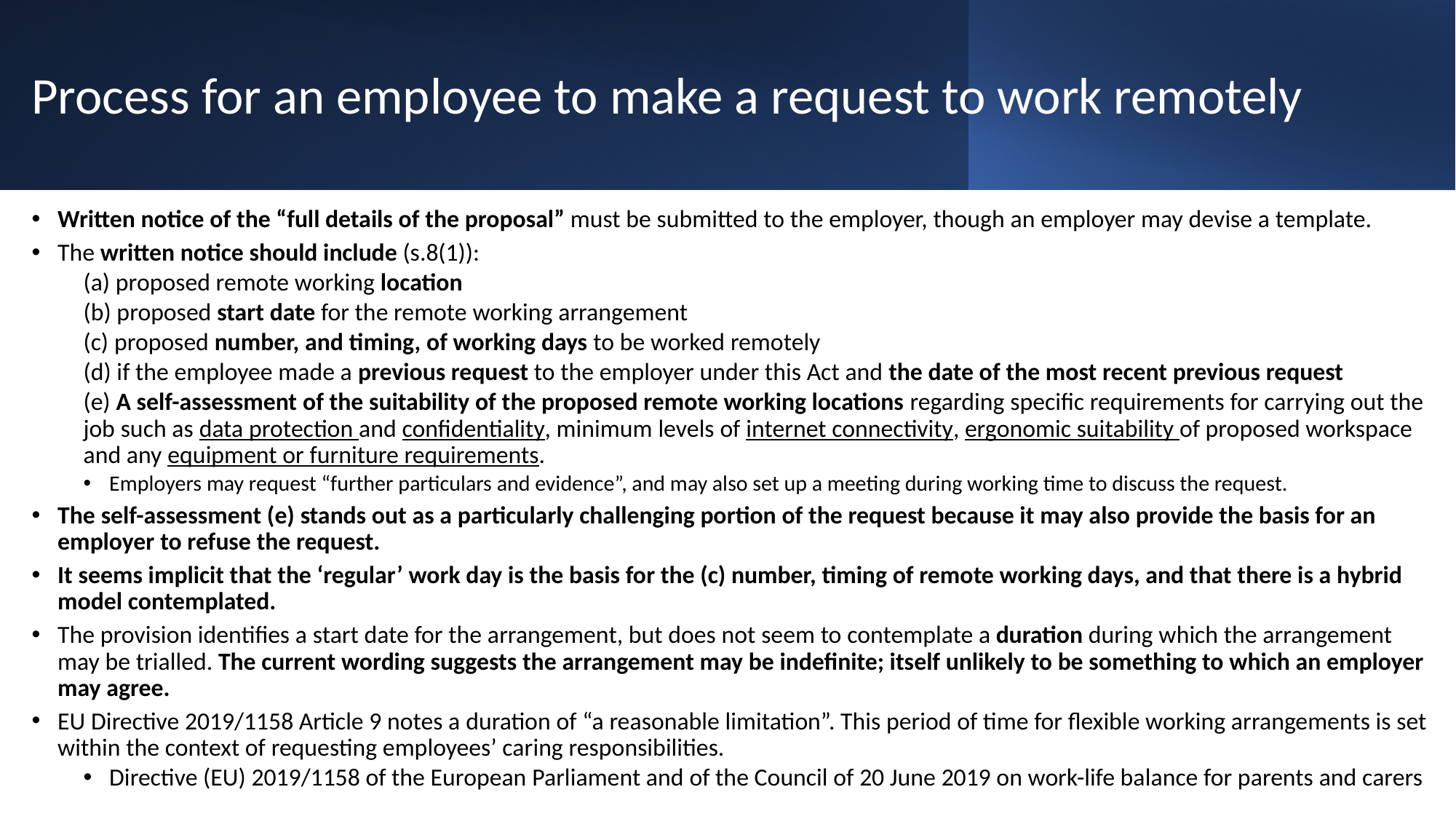

# Process for an employee to make a request to work remotely
Written notice of the “full details of the proposal” must be submitted to the employer, though an employer may devise a template.
The written notice should include (s.8(1)):
(a) proposed remote working location
(b) proposed start date for the remote working arrangement
(c) proposed number, and timing, of working days to be worked remotely
(d) if the employee made a previous request to the employer under this Act and the date of the most recent previous request
(e) A self-assessment of the suitability of the proposed remote working locations regarding specific requirements for carrying out the job such as data protection and confidentiality, minimum levels of internet connectivity, ergonomic suitability of proposed workspace and any equipment or furniture requirements.
Employers may request “further particulars and evidence”, and may also set up a meeting during working time to discuss the request.
The self-assessment (e) stands out as a particularly challenging portion of the request because it may also provide the basis for an employer to refuse the request.
It seems implicit that the ‘regular’ work day is the basis for the (c) number, timing of remote working days, and that there is a hybrid model contemplated.
The provision identifies a start date for the arrangement, but does not seem to contemplate a duration during which the arrangement may be trialled. The current wording suggests the arrangement may be indefinite; itself unlikely to be something to which an employer may agree.
EU Directive 2019/1158 Article 9 notes a duration of “a reasonable limitation”. This period of time for flexible working arrangements is set within the context of requesting employees’ caring responsibilities.
Directive (EU) 2019/1158 of the European Parliament and of the Council of 20 June 2019 on work-life balance for parents and carers